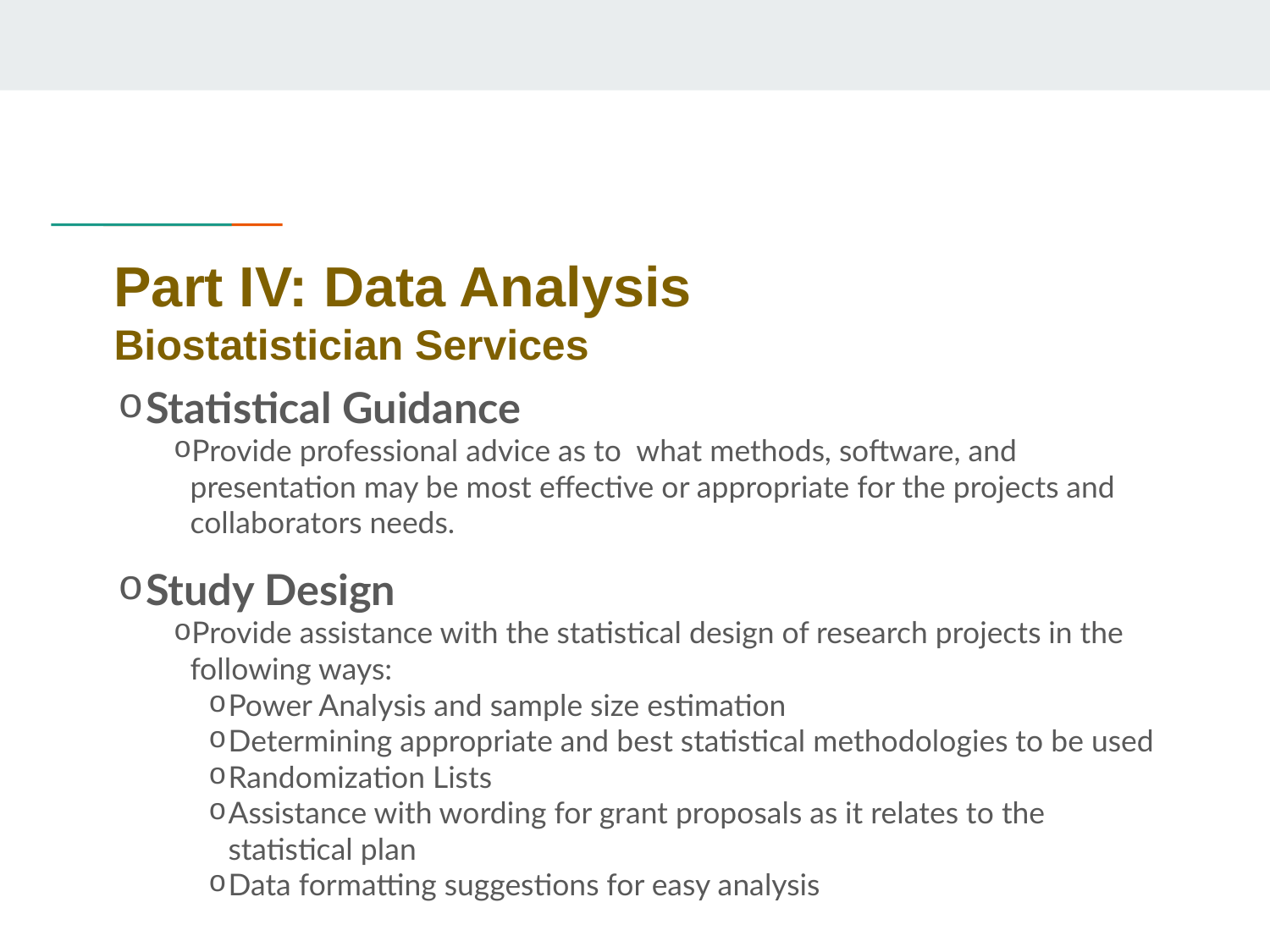

# Part IV: Data Analysis
Biostatistician Services
Statistical Guidance
Provide professional advice as to  what methods, software, and presentation may be most effective or appropriate for the projects and collaborators needs.

Study Design
Provide assistance with the statistical design of research projects in the following ways:
Power Analysis and sample size estimation
Determining appropriate and best statistical methodologies to be used
Randomization Lists
Assistance with wording for grant proposals as it relates to the statistical plan
Data formatting suggestions for easy analysis